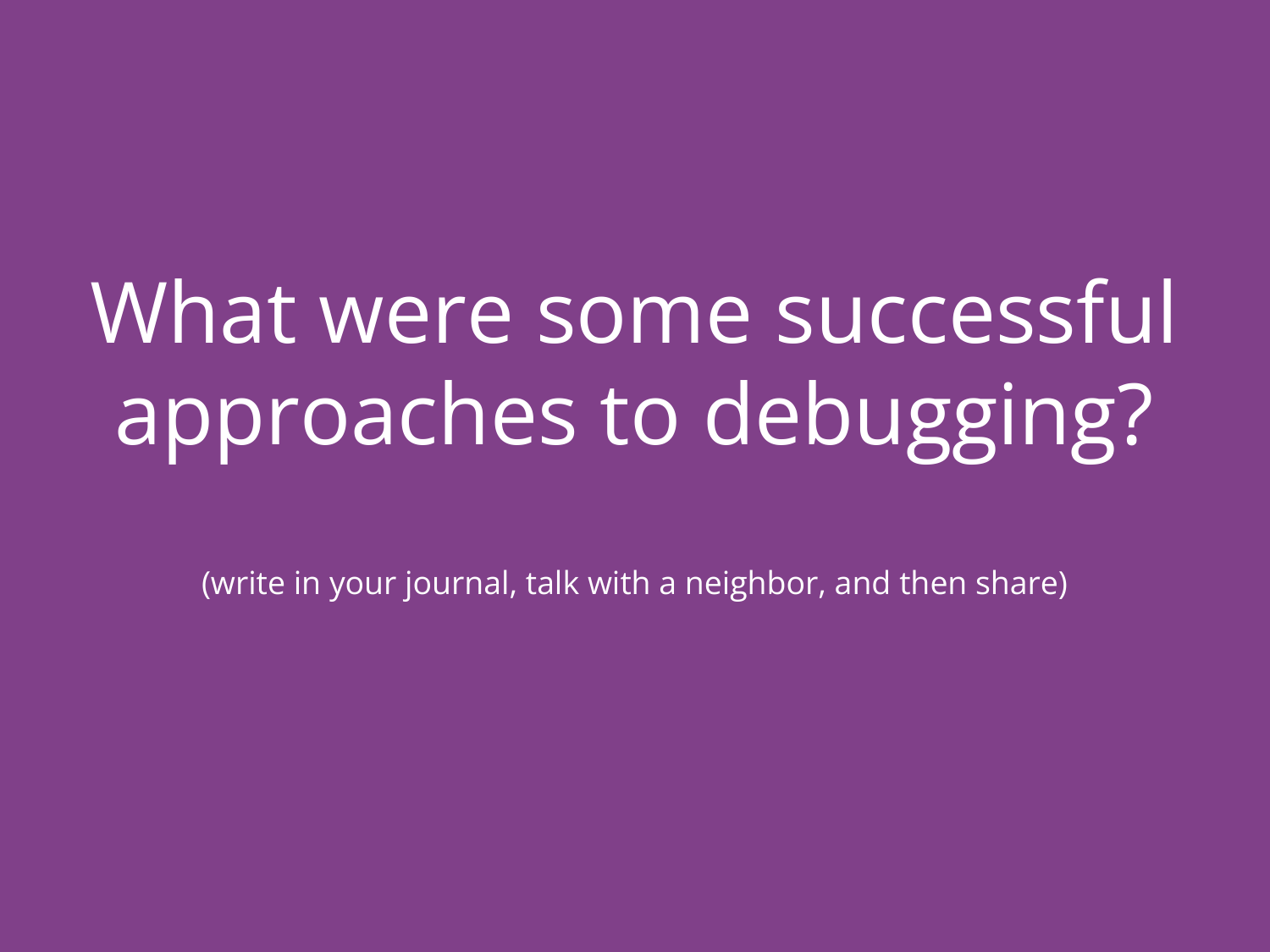

# What were some successful approaches to debugging?

(write in your journal, talk with a neighbor, and then share)